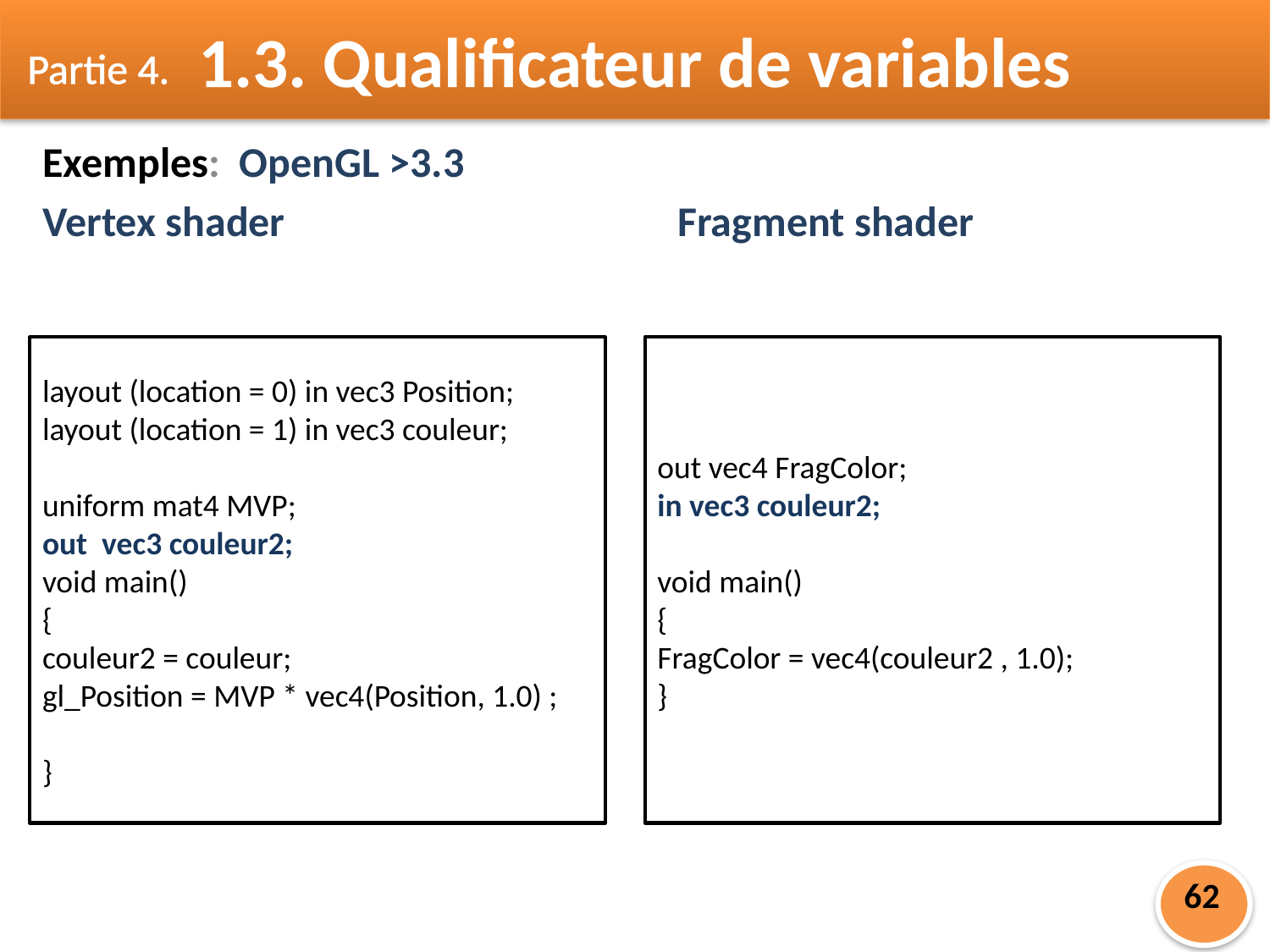

Partie 4.
1.3. Qualificateur de variables
Exemples:  OpenGL >3.3
Vertex shader				Fragment shader

layout (location = 0) in vec3 Position;
layout (location = 1) in vec3 couleur;

uniform mat4 MVP;
out  vec3 couleur2;
void main()
{
couleur2 = couleur;
gl_Position = MVP * vec4(Position, 1.0) ;
}
out vec4 FragColor;
in vec3 couleur2;

void main()
{
FragColor = vec4(couleur2 , 1.0);
}
62